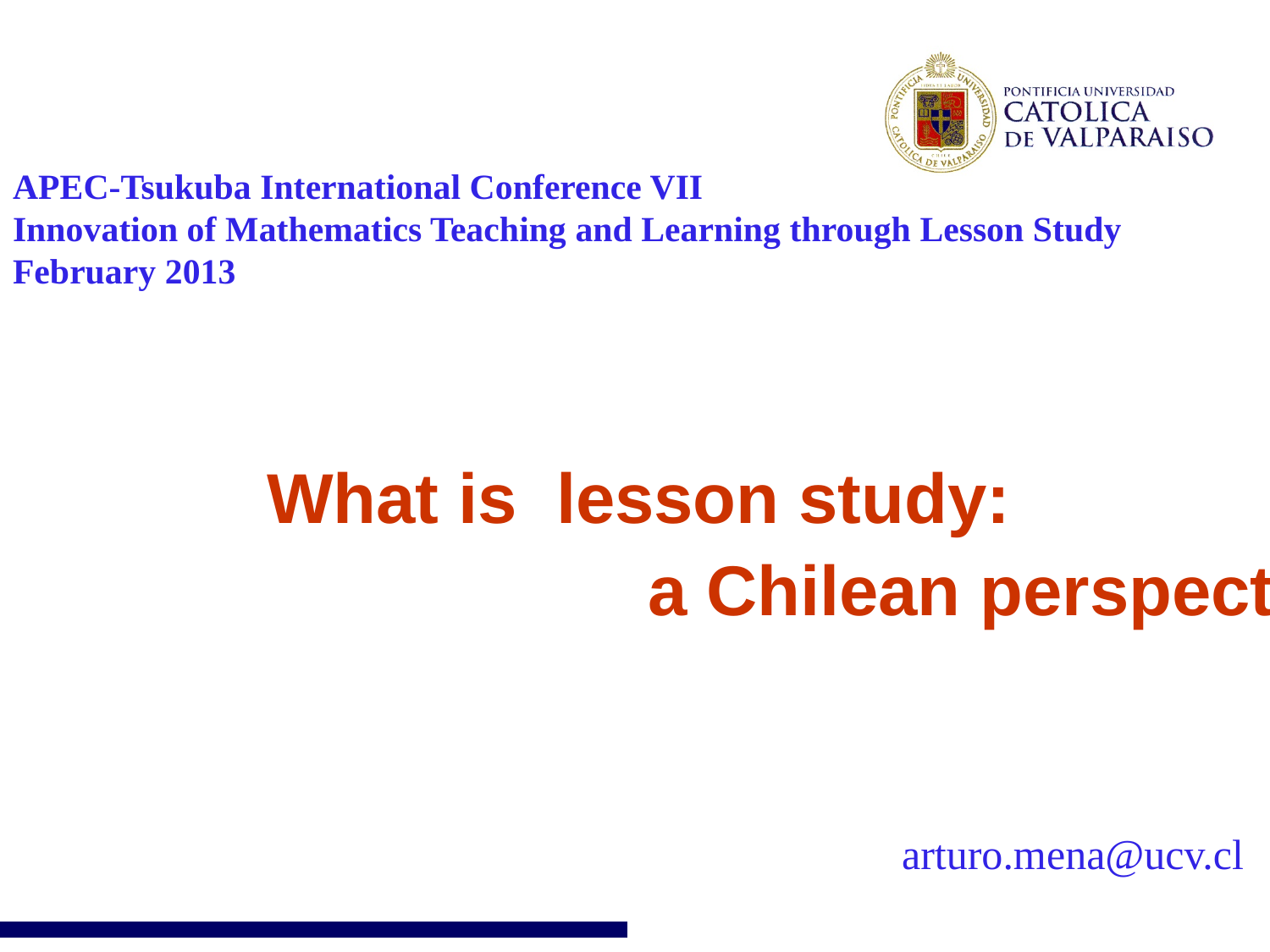

# APEC-Tsukuba International Conference VII Innovation of Mathematics Teaching and Learning through Lesson Study February 2013 What is  lesson study: a Chilean perspective arturo.mena@ucv.cl